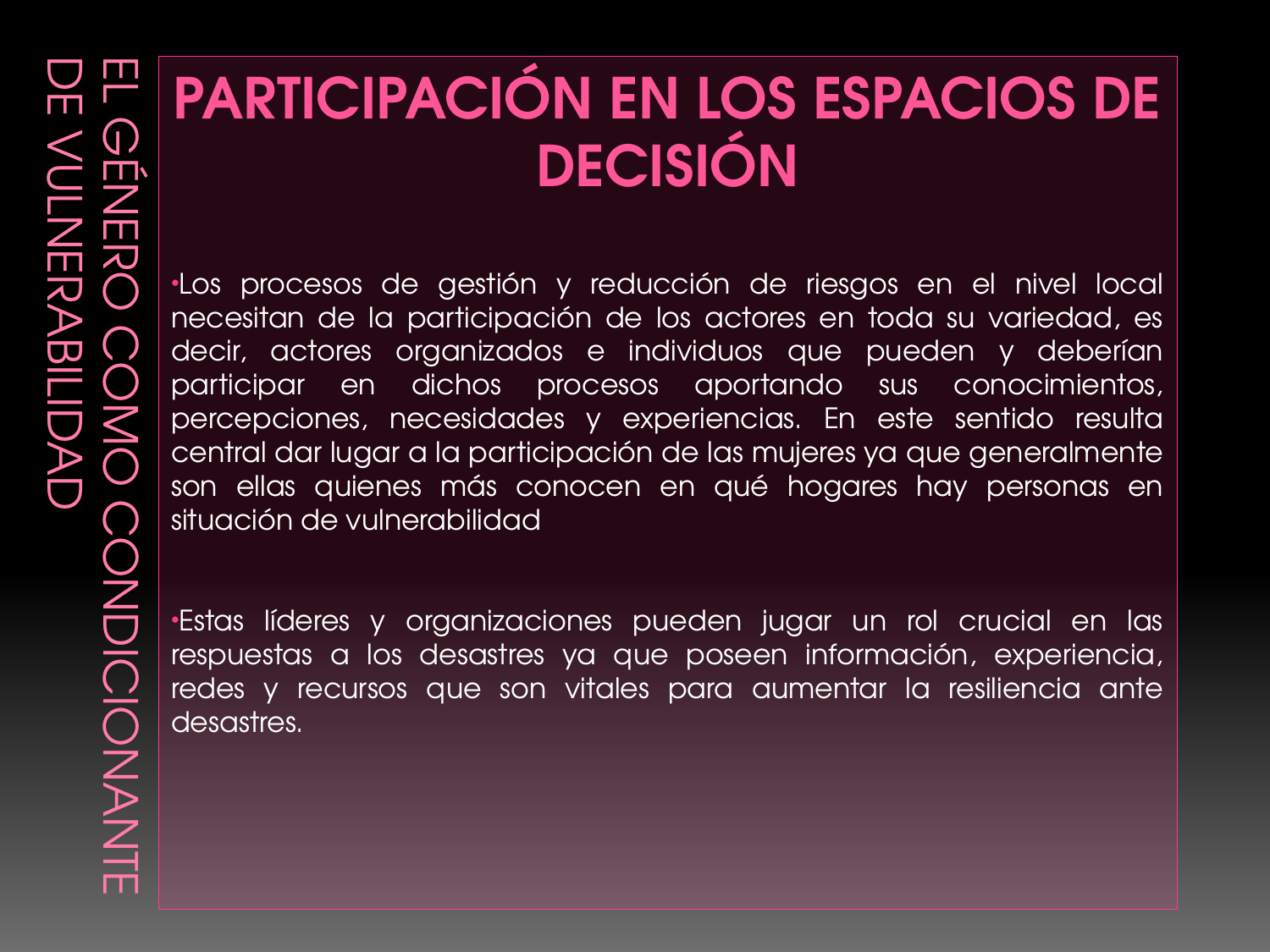

# El género como condicionante de VULNERABILIDAD
PARTICIPACIÓN EN LOS ESPACIOS DE DECISIÓN

Los procesos de gestión y reducción de riesgos en el nivel local necesitan de la participación de los actores en toda su variedad, es decir, actores organizados e individuos que pueden y deberían participar en dichos procesos aportando sus conocimientos, percepciones, necesidades y experiencias. En este sentido resulta central dar lugar a la participación de las mujeres ya que generalmente son ellas quienes más conocen en qué hogares hay personas en situación de vulnerabilidad

Estas líderes y organizaciones pueden jugar un rol crucial en las respuestas a los desastres ya que poseen información, experiencia, redes y recursos que son vitales para aumentar la resiliencia ante desastres.